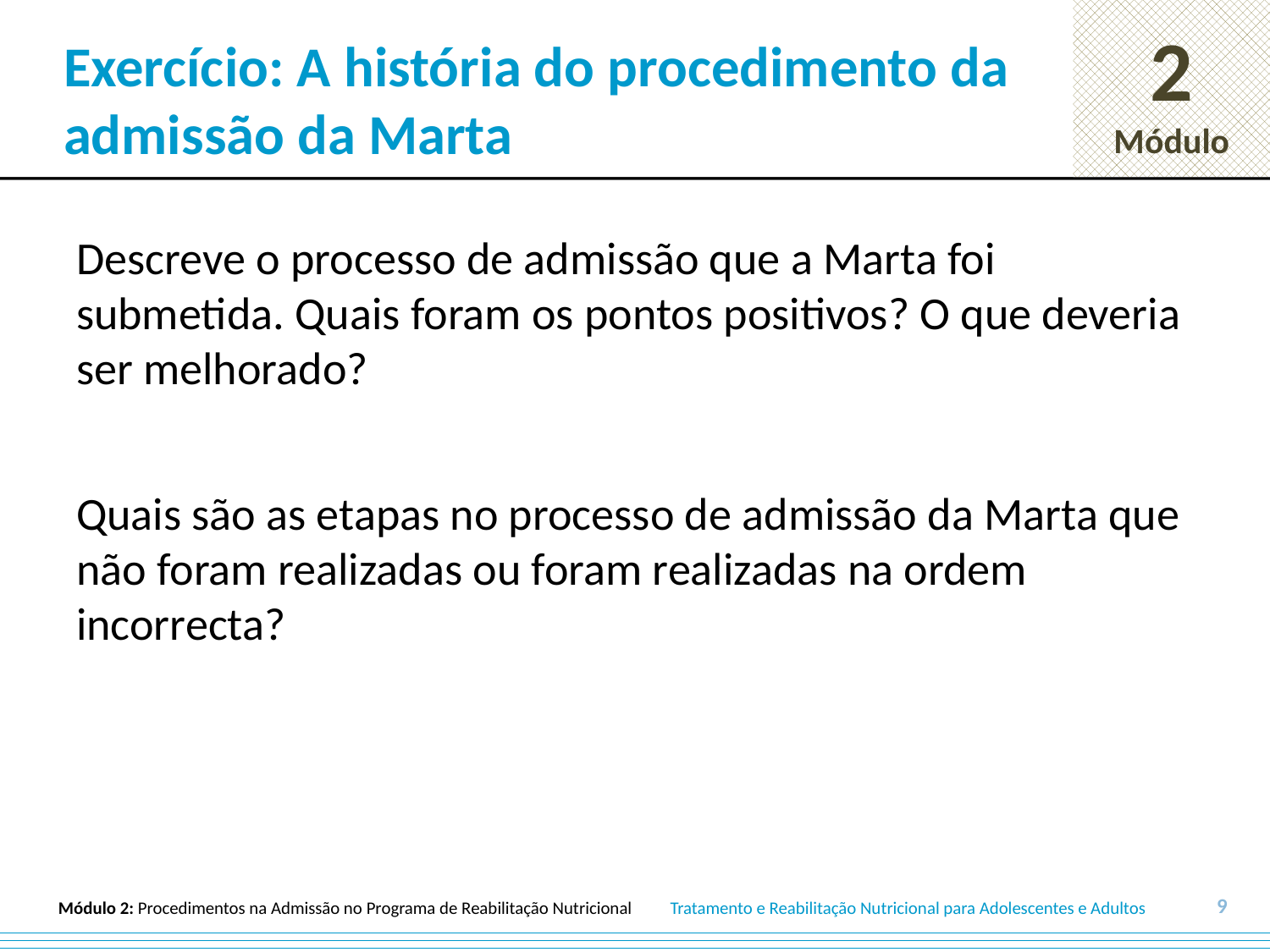

# Exercício: A história do procedimento da admissão da Marta
Descreve o processo de admissão que a Marta foi submetida. Quais foram os pontos positivos? O que deveria ser melhorado?

Quais são as etapas no processo de admissão da Marta que não foram realizadas ou foram realizadas na ordem incorrecta?
9